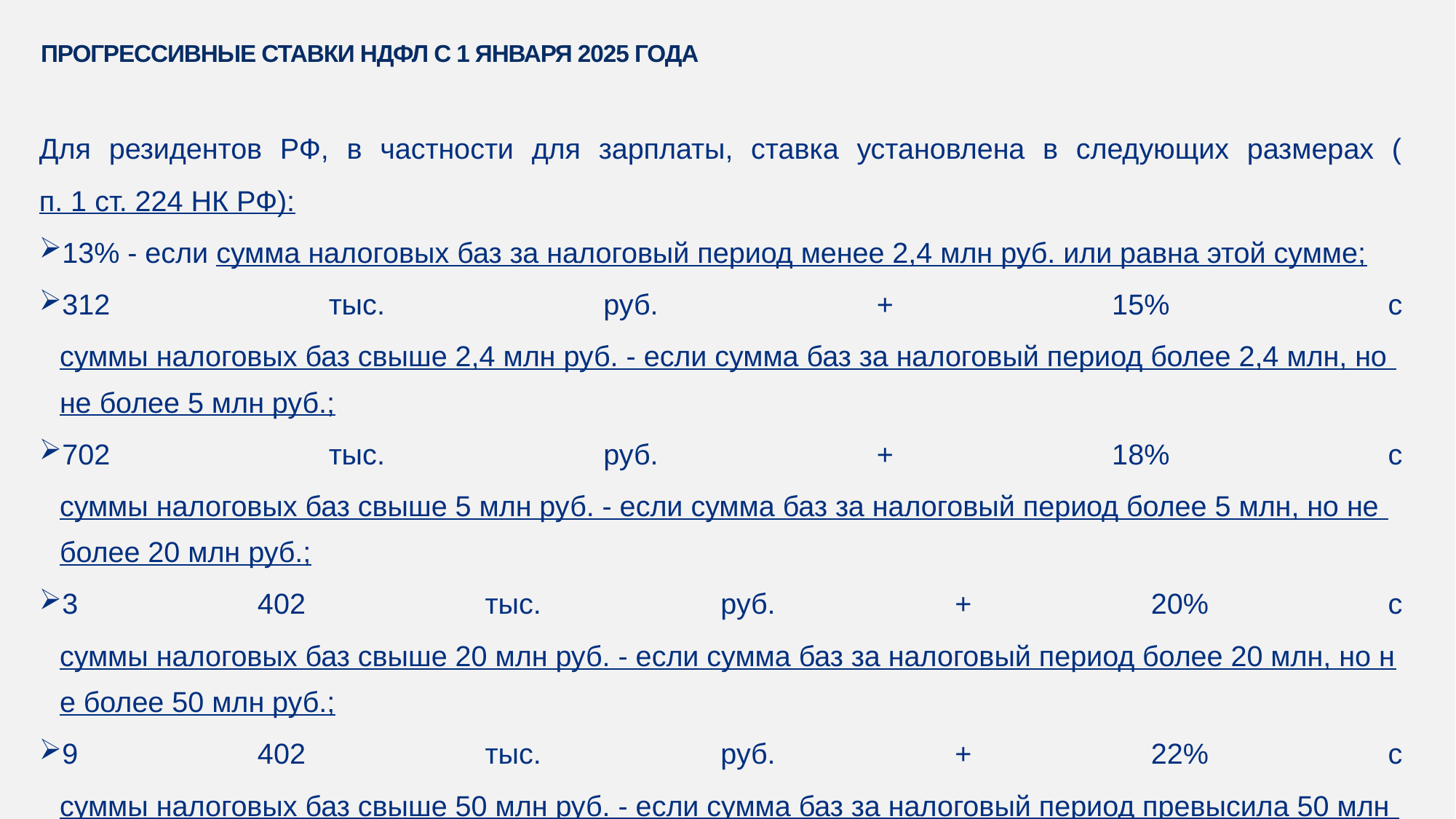

# Прогрессивные СТАВКИ НДФЛ с 1 января 2025 года
Для резидентов РФ, в частности для зарплаты, ставка установлена в следующих размерах (п. 1 ст. 224 НК РФ):
13% - если сумма налоговых баз за налоговый период менее 2,4 млн руб. или равна этой сумме;
312 тыс. руб. + 15% с суммы налоговых баз свыше 2,4 млн руб. - если сумма баз за налоговый период более 2,4 млн, но не более 5 млн руб.;
702 тыс. руб. + 18% с суммы налоговых баз свыше 5 млн руб. - если сумма баз за налоговый период более 5 млн, но не более 20 млн руб.;
3 402 тыс. руб. + 20% с суммы налоговых баз свыше 20 млн руб. - если сумма баз за налоговый период более 20 млн, но не более 50 млн руб.;
9 402 тыс. руб. + 22% с суммы налоговых баз свыше 50 млн руб. - если сумма баз за налоговый период превысила 50 млн руб.